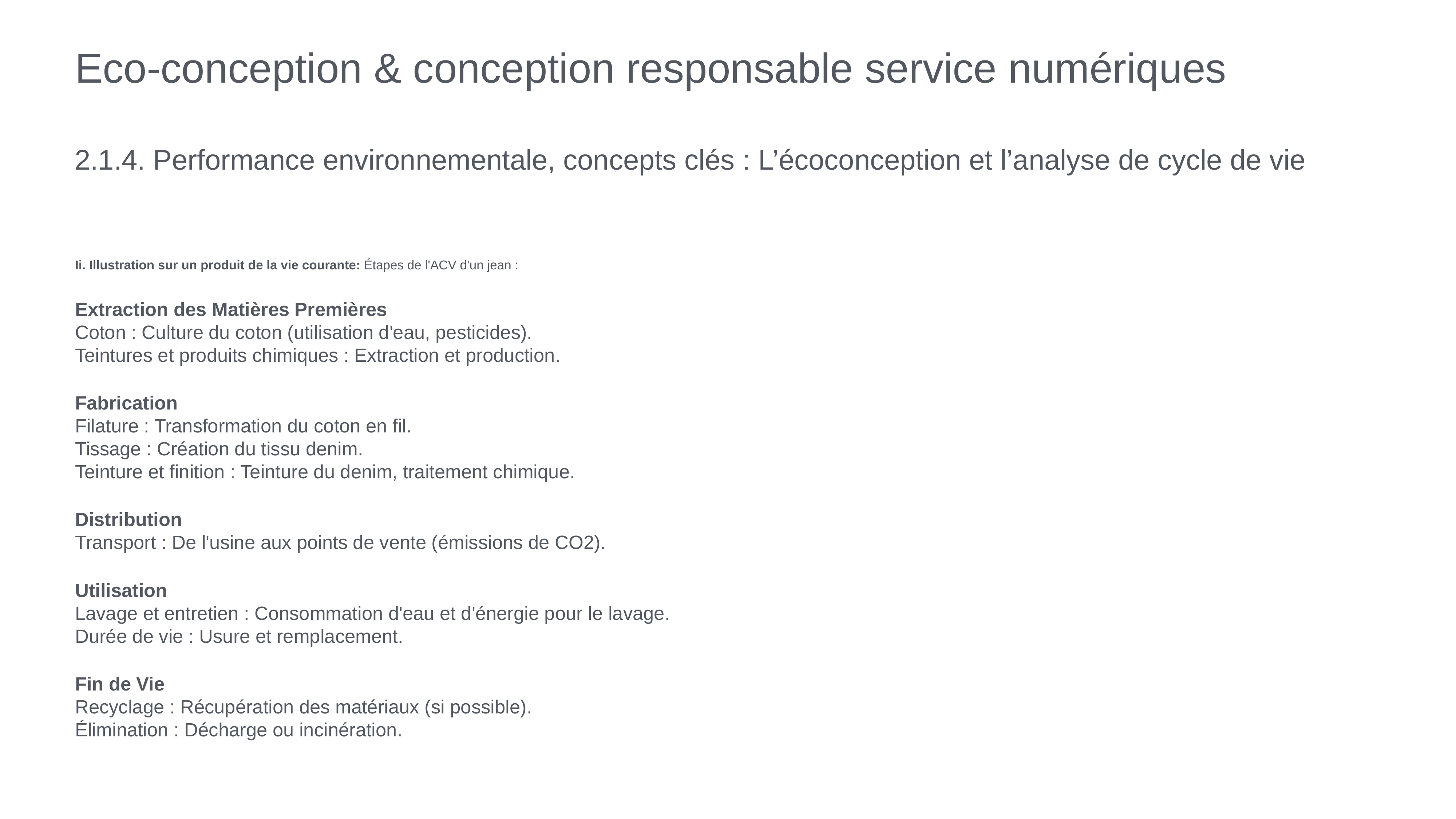

# Eco-conception & conception responsable service numériques
2.1.4. Performance environnementale, concepts clés : L’écoconception et l’analyse de cycle de vie

Ii. Illustration sur un produit de la vie courante: Étapes de l'ACV d'un jean :
Extraction des Matières Premières
Coton : Culture du coton (utilisation d'eau, pesticides).
Teintures et produits chimiques : Extraction et production.
Fabrication
Filature : Transformation du coton en fil.
Tissage : Création du tissu denim.
Teinture et finition : Teinture du denim, traitement chimique.
Distribution
Transport : De l'usine aux points de vente (émissions de CO2).
Utilisation
Lavage et entretien : Consommation d'eau et d'énergie pour le lavage.
Durée de vie : Usure et remplacement.
Fin de Vie
Recyclage : Récupération des matériaux (si possible).
Élimination : Décharge ou incinération.